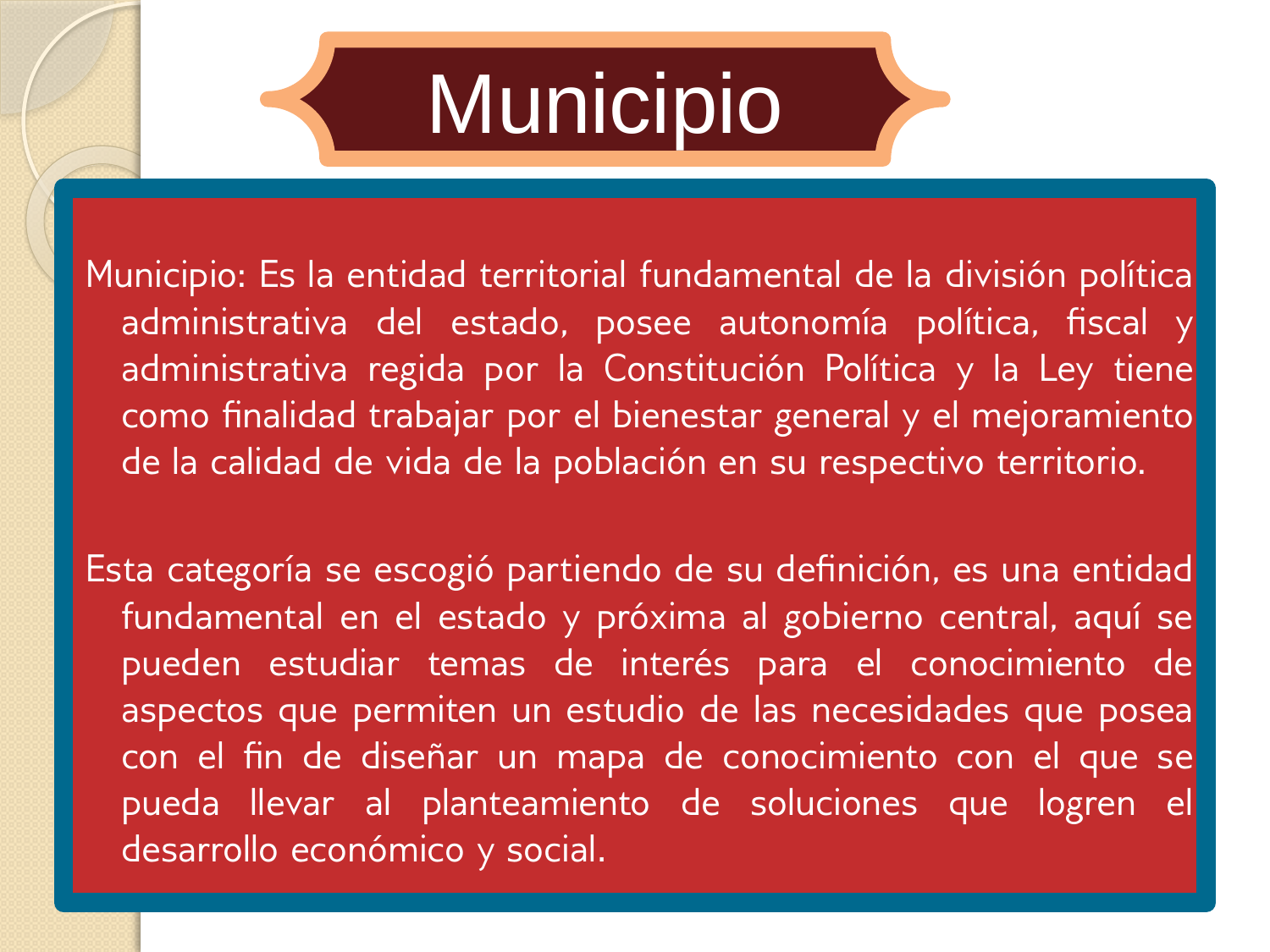

Municipio

Municipio: Es la entidad territorial fundamental de la división política administrativa del estado, posee autonomía política, fiscal y administrativa regida por la Constitución Política y la Ley tiene como finalidad trabajar por el bienestar general y el mejoramiento de la calidad de vida de la población en su respectivo territorio.

Esta categoría se escogió partiendo de su definición, es una entidad fundamental en el estado y próxima al gobierno central, aquí se pueden estudiar temas de interés para el conocimiento de aspectos que permiten un estudio de las necesidades que posea con el fin de diseñar un mapa de conocimiento con el que se pueda llevar al planteamiento de soluciones que logren el desarrollo económico y social.